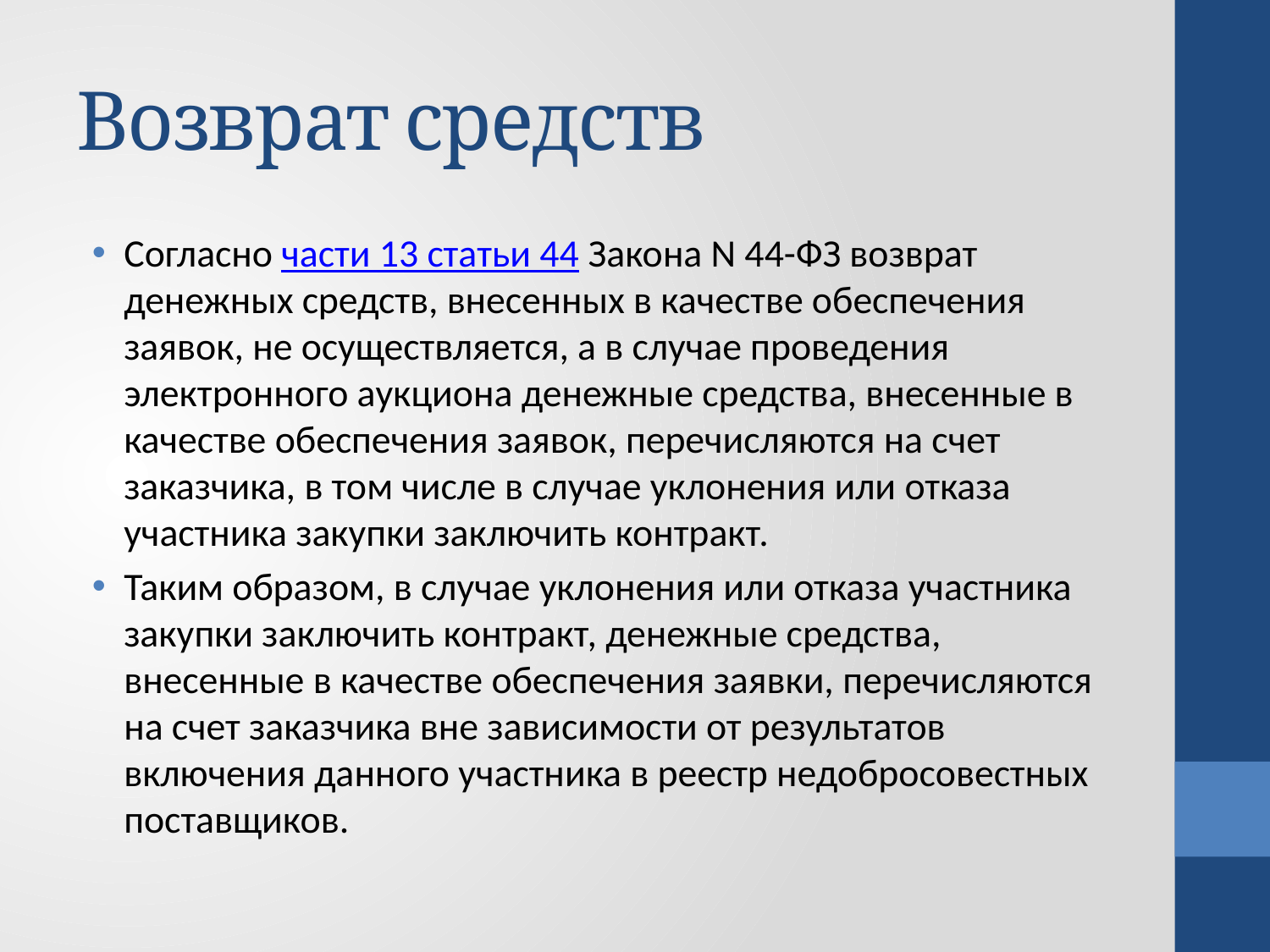

# Возврат средств
Согласно части 13 статьи 44 Закона N 44-ФЗ возврат денежных средств, внесенных в качестве обеспечения заявок, не осуществляется, а в случае проведения электронного аукциона денежные средства, внесенные в качестве обеспечения заявок, перечисляются на счет заказчика, в том числе в случае уклонения или отказа участника закупки заключить контракт.
Таким образом, в случае уклонения или отказа участника закупки заключить контракт, денежные средства, внесенные в качестве обеспечения заявки, перечисляются на счет заказчика вне зависимости от результатов включения данного участника в реестр недобросовестных поставщиков.